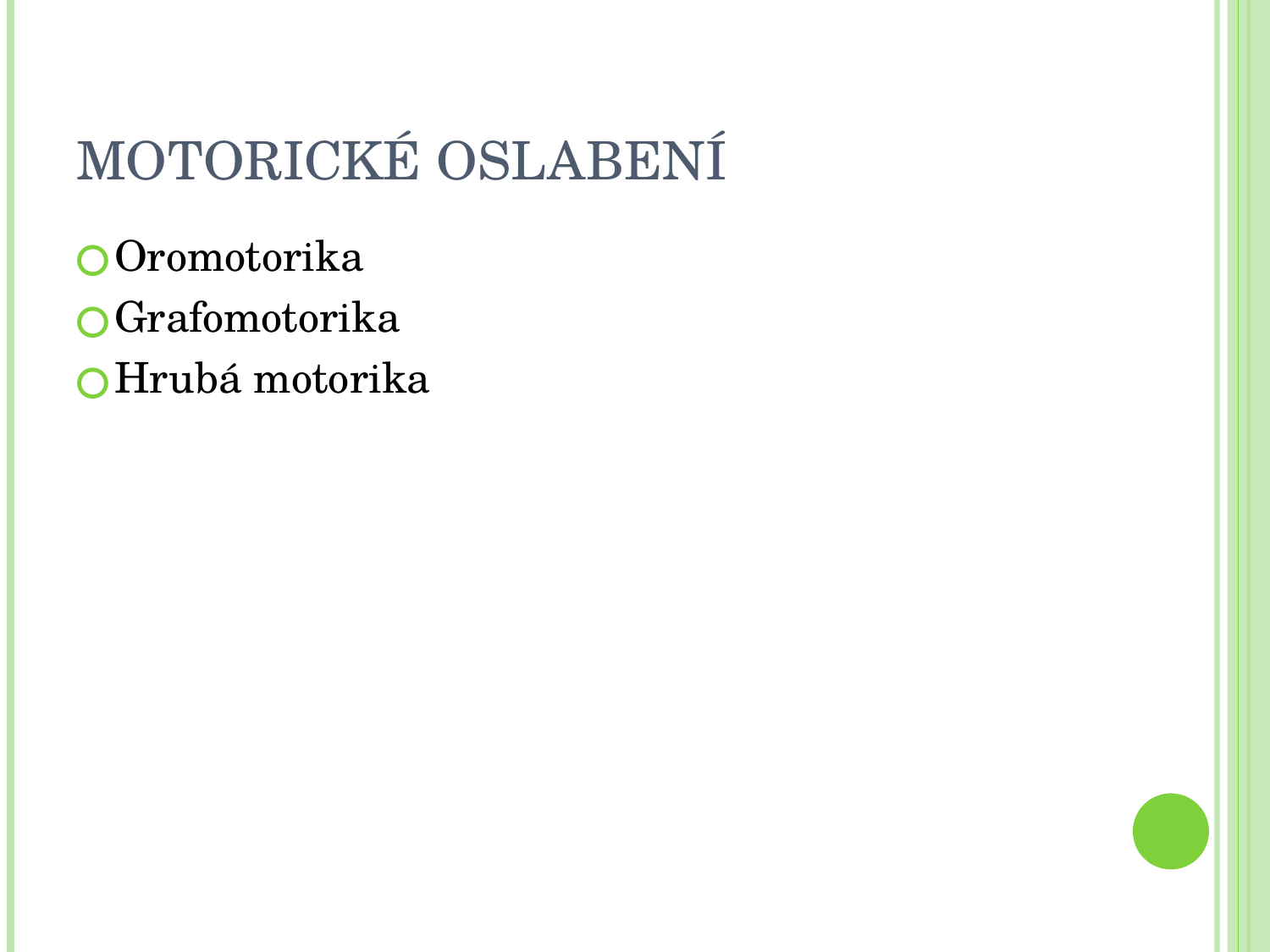

# Motorické oslabení
Oromotorika
Grafomotorika
Hrubá motorika